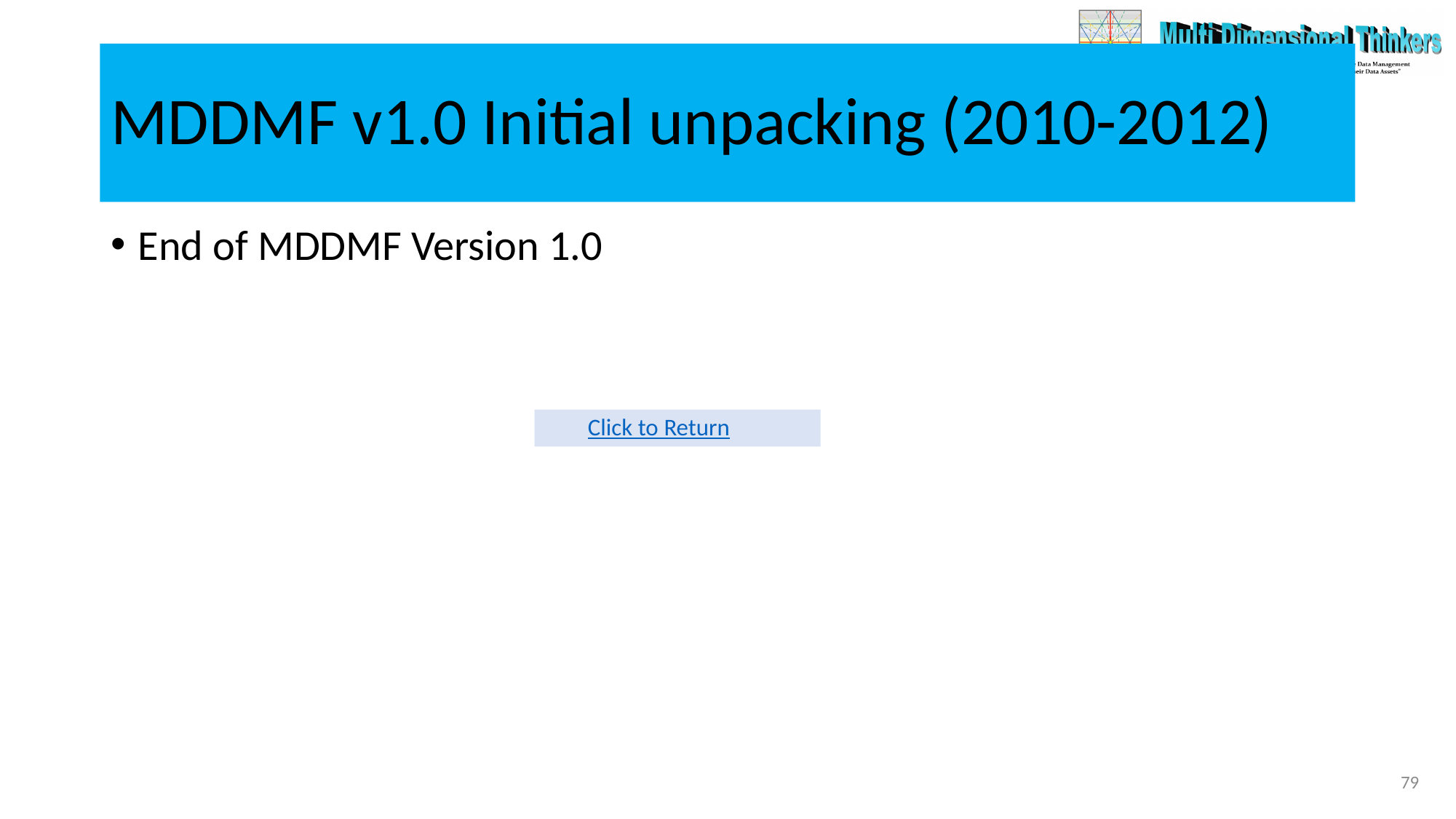

# MDDMF v1.0 Initial unpacking (2010-2012)
End of MDDMF Version 1.0
Click to Return